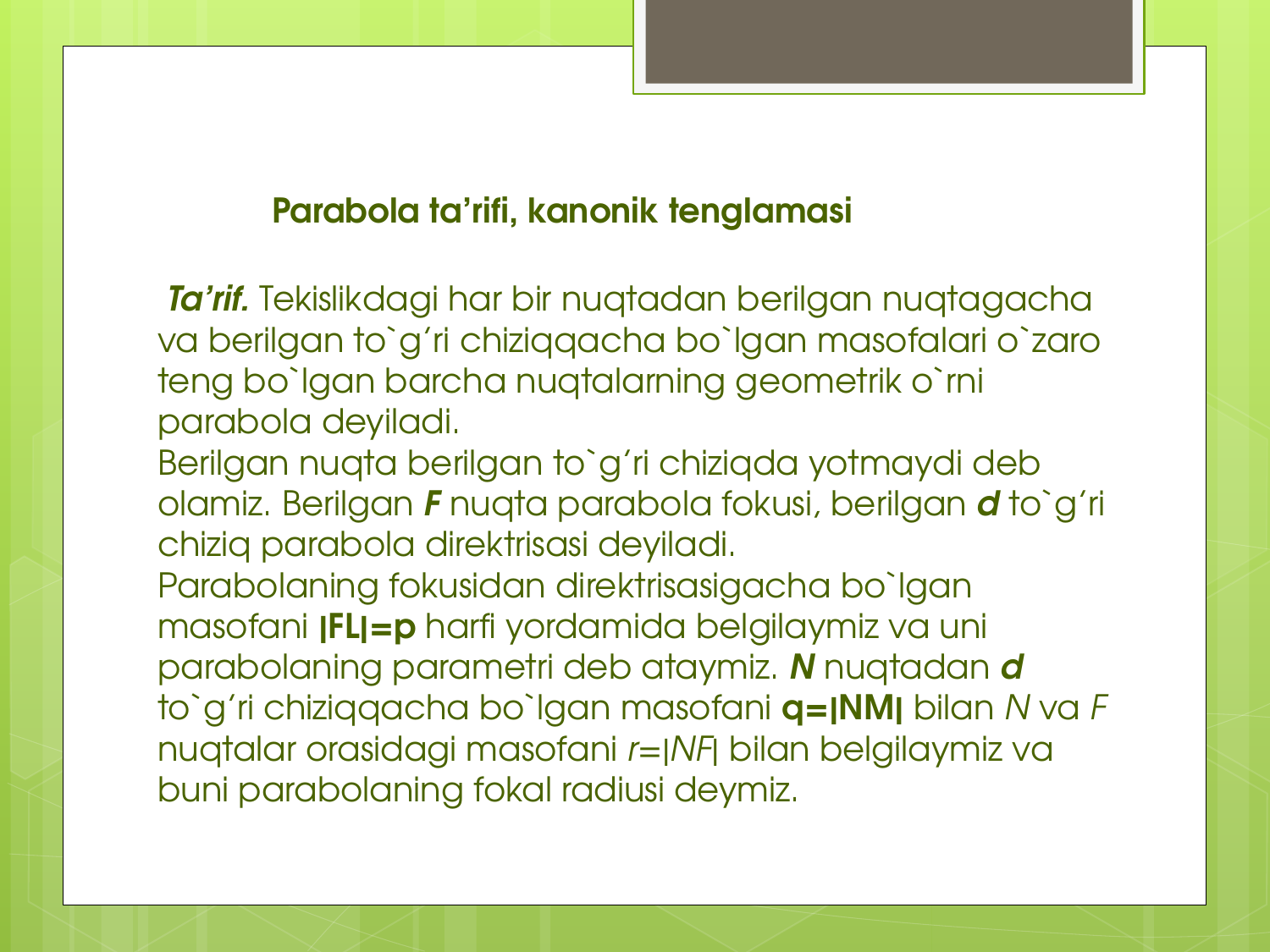

# Parabola ta’rifi, kanonik tenglamasi  Ta’rif. Tekislikdagi har bir nuqtadan berilgan nuqtagacha va berilgan to`g’ri chiziqqacha bo`lgan masofalari o`zaro teng bo`lgan barcha nuqtalarning geometrik o`rni parabola deyiladi. Berilgan nuqta berilgan to`g’ri chiziqda yotmaydi deb olamiz. Berilgan F nuqta parabola fokusi, berilgan d to`g’ri chiziq parabola direktrisasi deyiladi. Parabolaning fokusidan direktrisasigacha bo`lgan masofani |FL|=p harfi yordamida belgilaymiz va uni parabolaning parametri deb ataymiz. N nuqtadan d to`g’ri chiziqqacha bo`lgan masofani q=|NM| bilan N va F nuqtalar orasidagi masofani r=|NF| bilan belgilaymiz va buni parabolaning fokal radiusi deymiz.